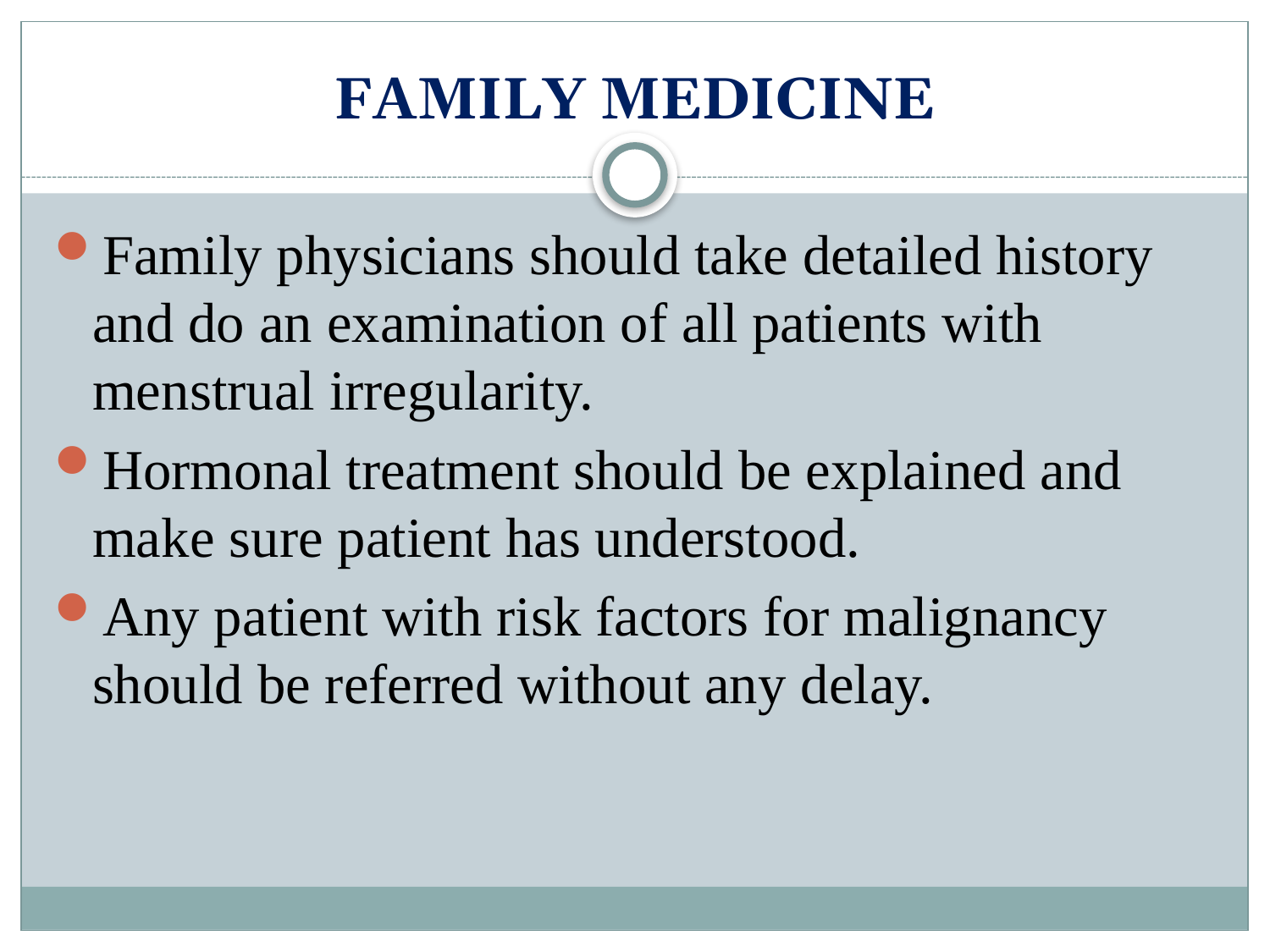

# FAMILY MEDICINE
Family physicians should take detailed history and do an examination of all patients with menstrual irregularity.
Hormonal treatment should be explained and make sure patient has understood.
Any patient with risk factors for malignancy should be referred without any delay.